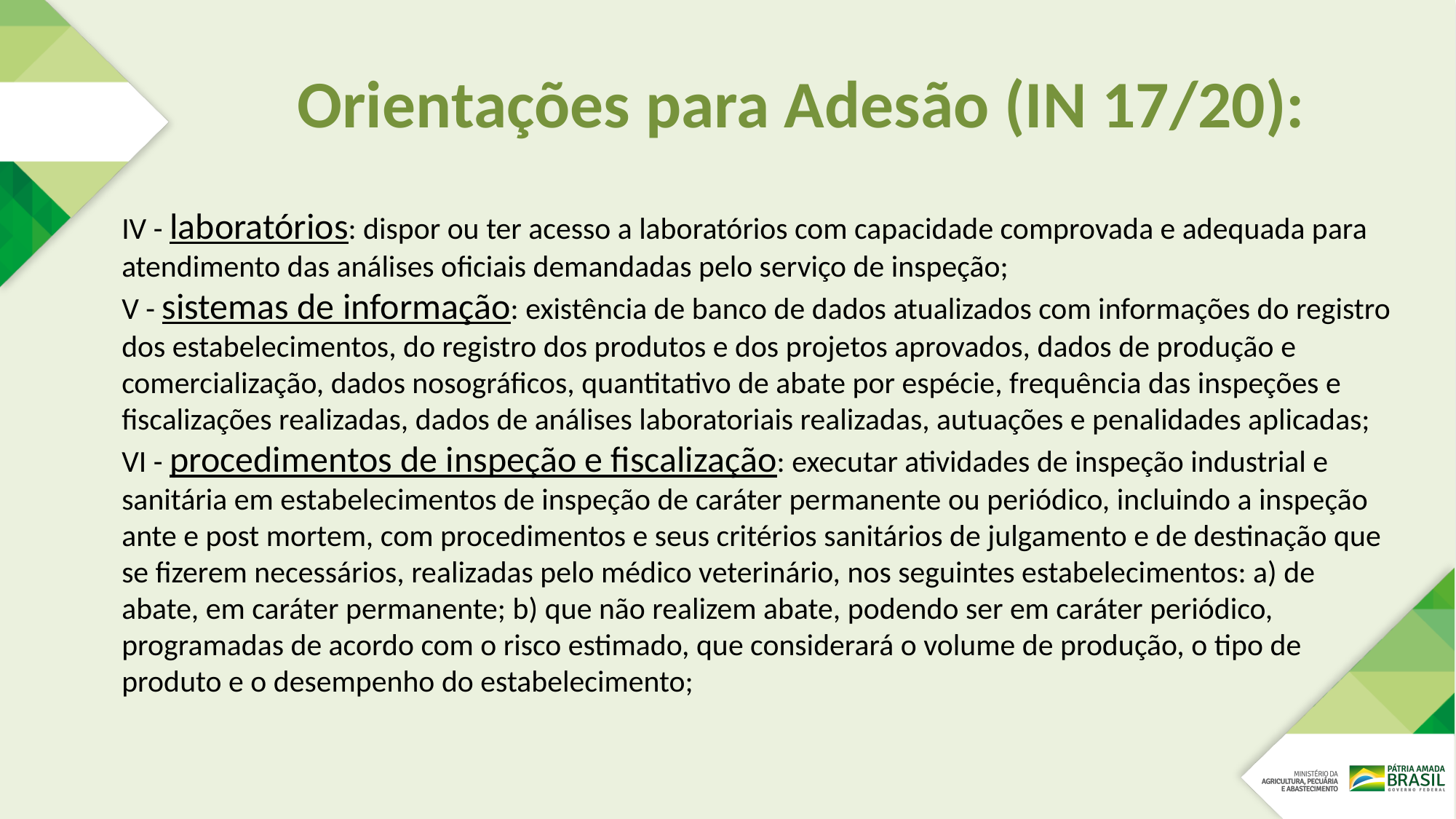

# Orientações para Adesão (IN 17/20):
IV - laboratórios: dispor ou ter acesso a laboratórios com capacidade comprovada e adequada para atendimento das análises oficiais demandadas pelo serviço de inspeção;
V - sistemas de informação: existência de banco de dados atualizados com informações do registro dos estabelecimentos, do registro dos produtos e dos projetos aprovados, dados de produção e comercialização, dados nosográficos, quantitativo de abate por espécie, frequência das inspeções e fiscalizações realizadas, dados de análises laboratoriais realizadas, autuações e penalidades aplicadas;
VI - procedimentos de inspeção e fiscalização: executar atividades de inspeção industrial e sanitária em estabelecimentos de inspeção de caráter permanente ou periódico, incluindo a inspeção ante e post mortem, com procedimentos e seus critérios sanitários de julgamento e de destinação que se fizerem necessários, realizadas pelo médico veterinário, nos seguintes estabelecimentos: a) de abate, em caráter permanente; b) que não realizem abate, podendo ser em caráter periódico, programadas de acordo com o risco estimado, que considerará o volume de produção, o tipo de produto e o desempenho do estabelecimento;